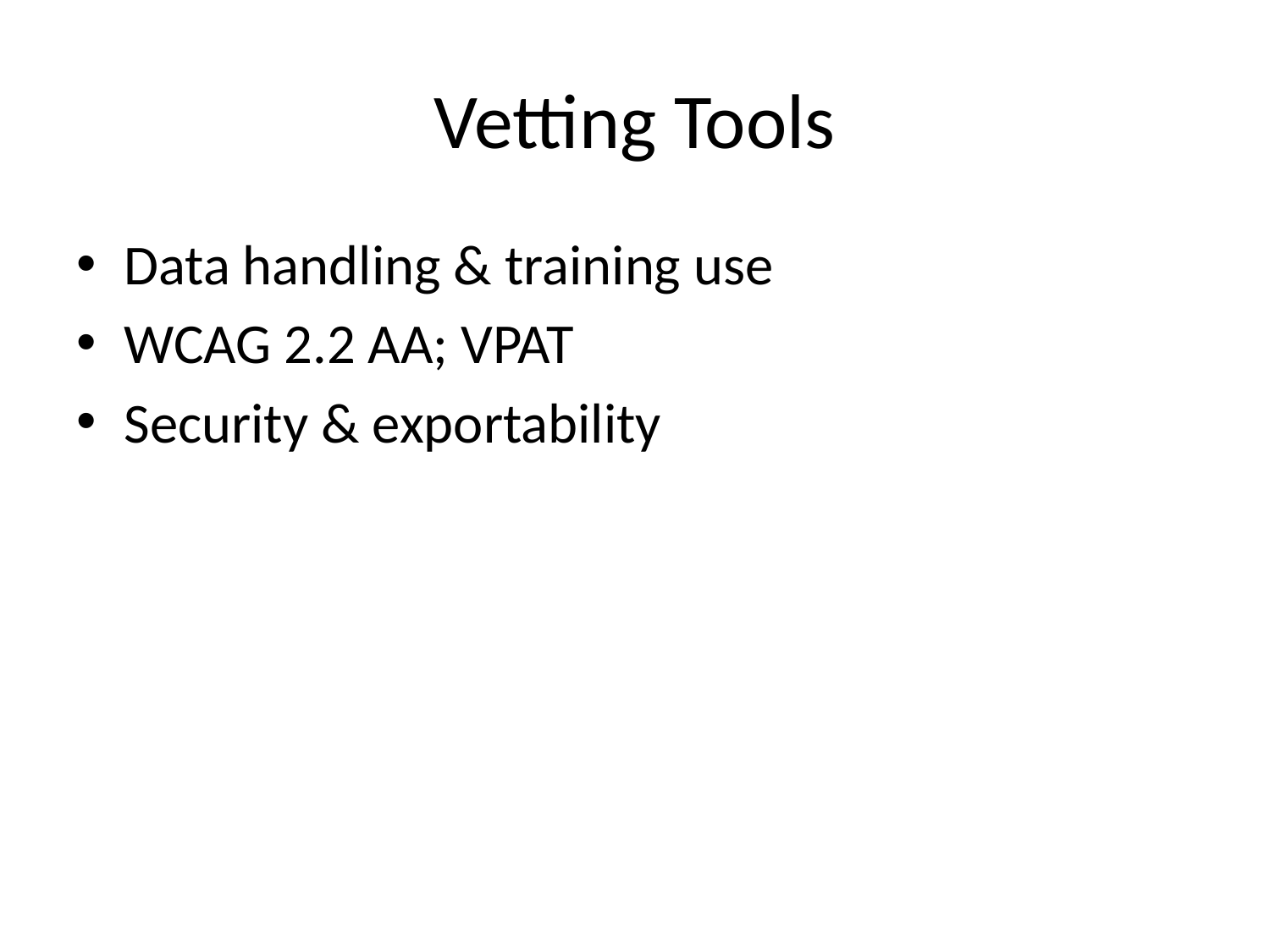

# Vetting Tools
Data handling & training use
WCAG 2.2 AA; VPAT
Security & exportability